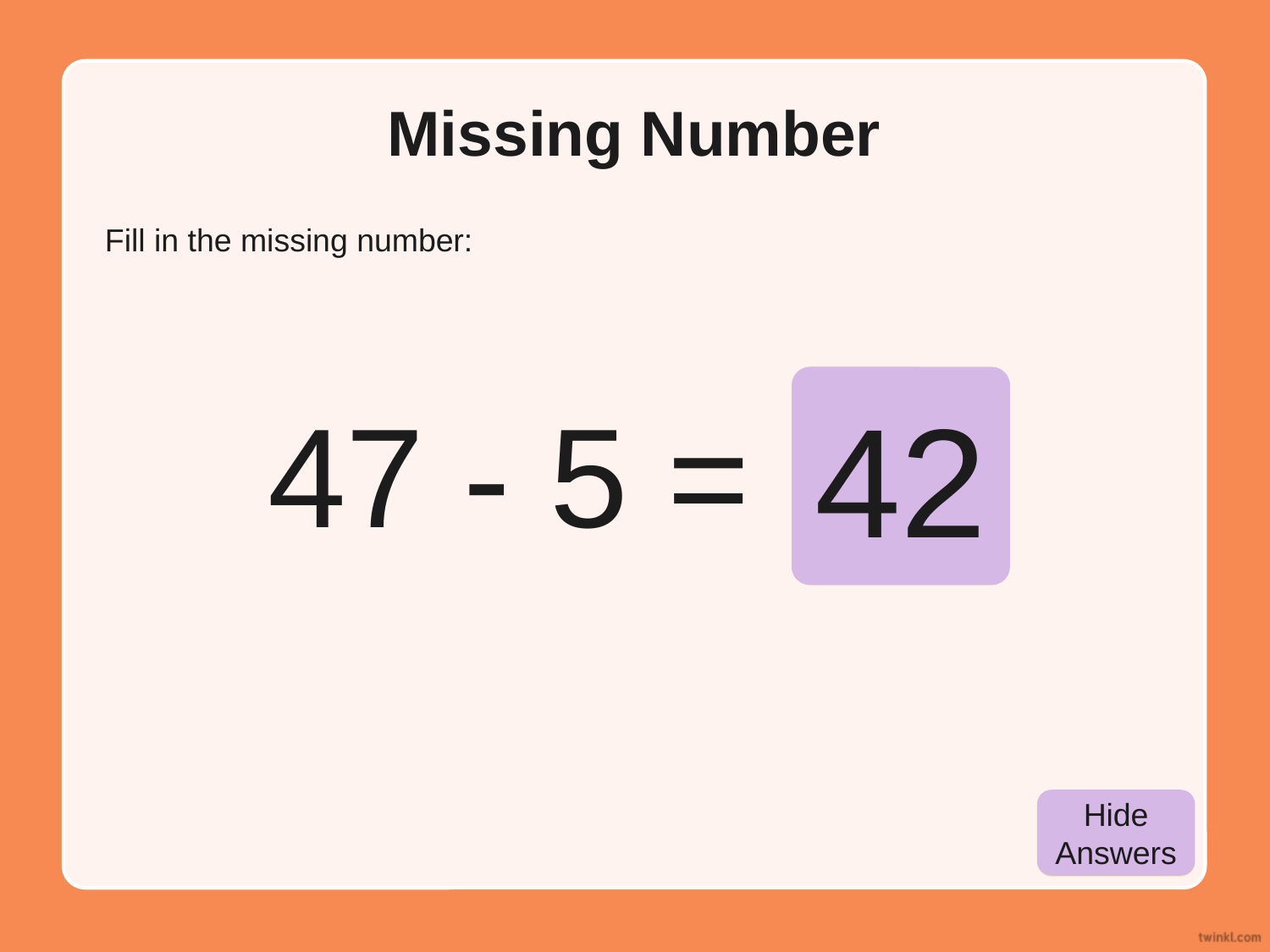

# Missing Number
Fill in the missing number:

42
47 - 5 =
Hide Answers
Show Answers